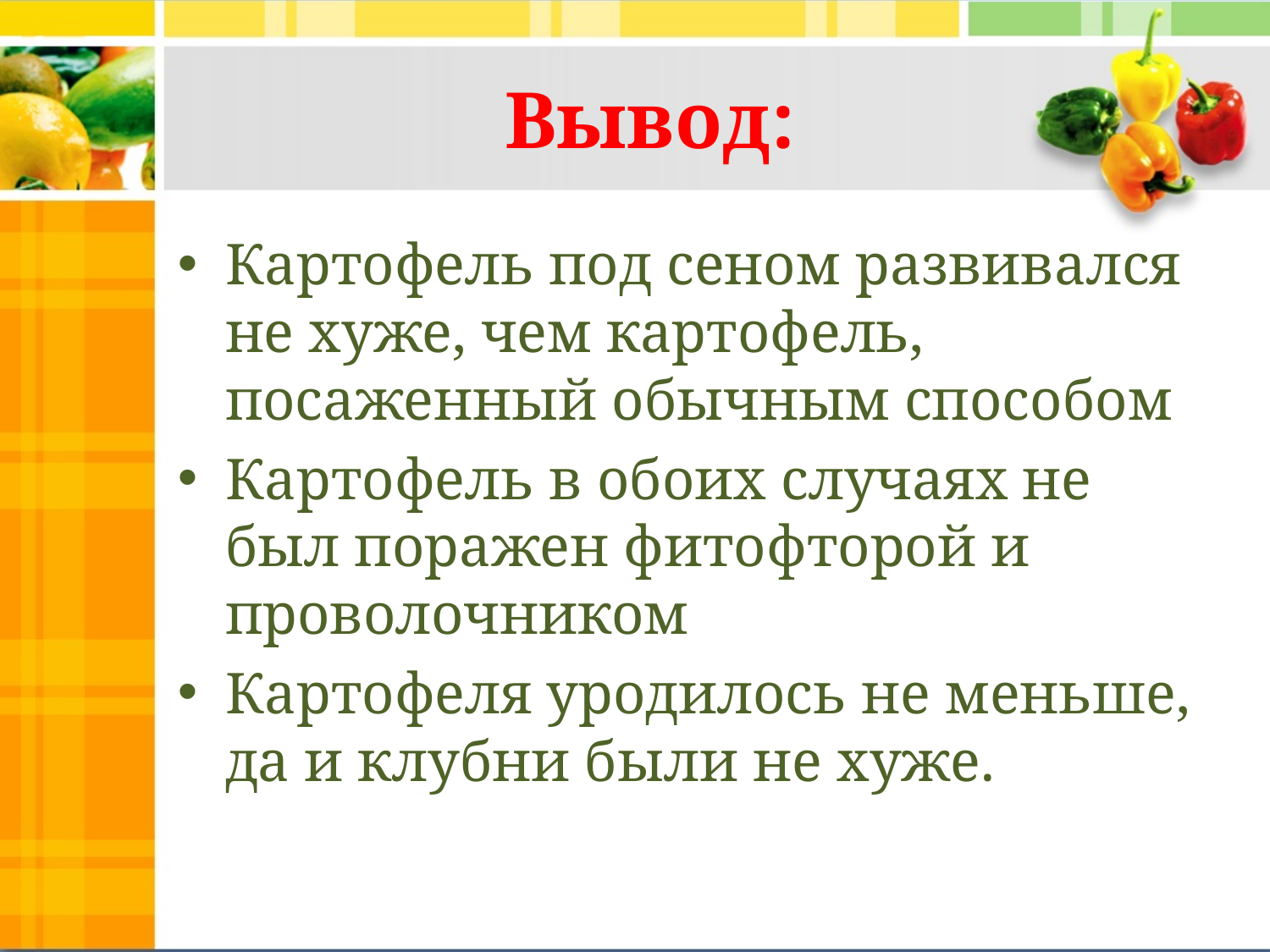

# Вывод:
Картофель под сеном развивался не хуже, чем картофель, посаженный обычным способом
Картофель в обоих случаях не был поражен фитофторой и проволочником
Картофеля уродилось не меньше, да и клубни были не хуже.